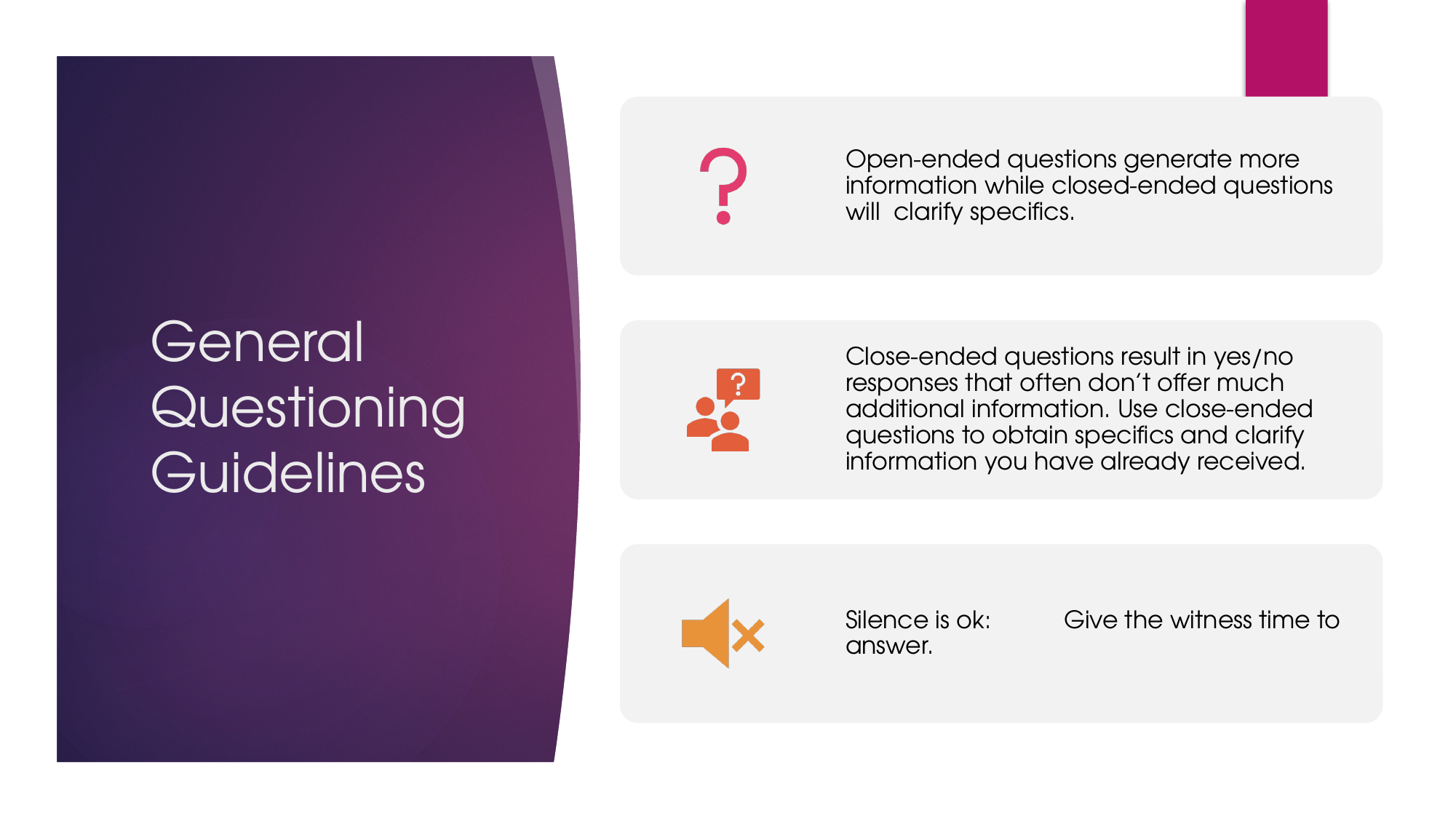

Open-ended questions generate more  information while closed-ended questions will  clarify specifics.
Close-ended questions result in yes/no  responses that often don’t offer much  additional information. Use close-ended  questions to obtain specifics and clarify  information you have already received.
Silence is ok:	Give the witness time to answer.
# General Questioning Guidelines